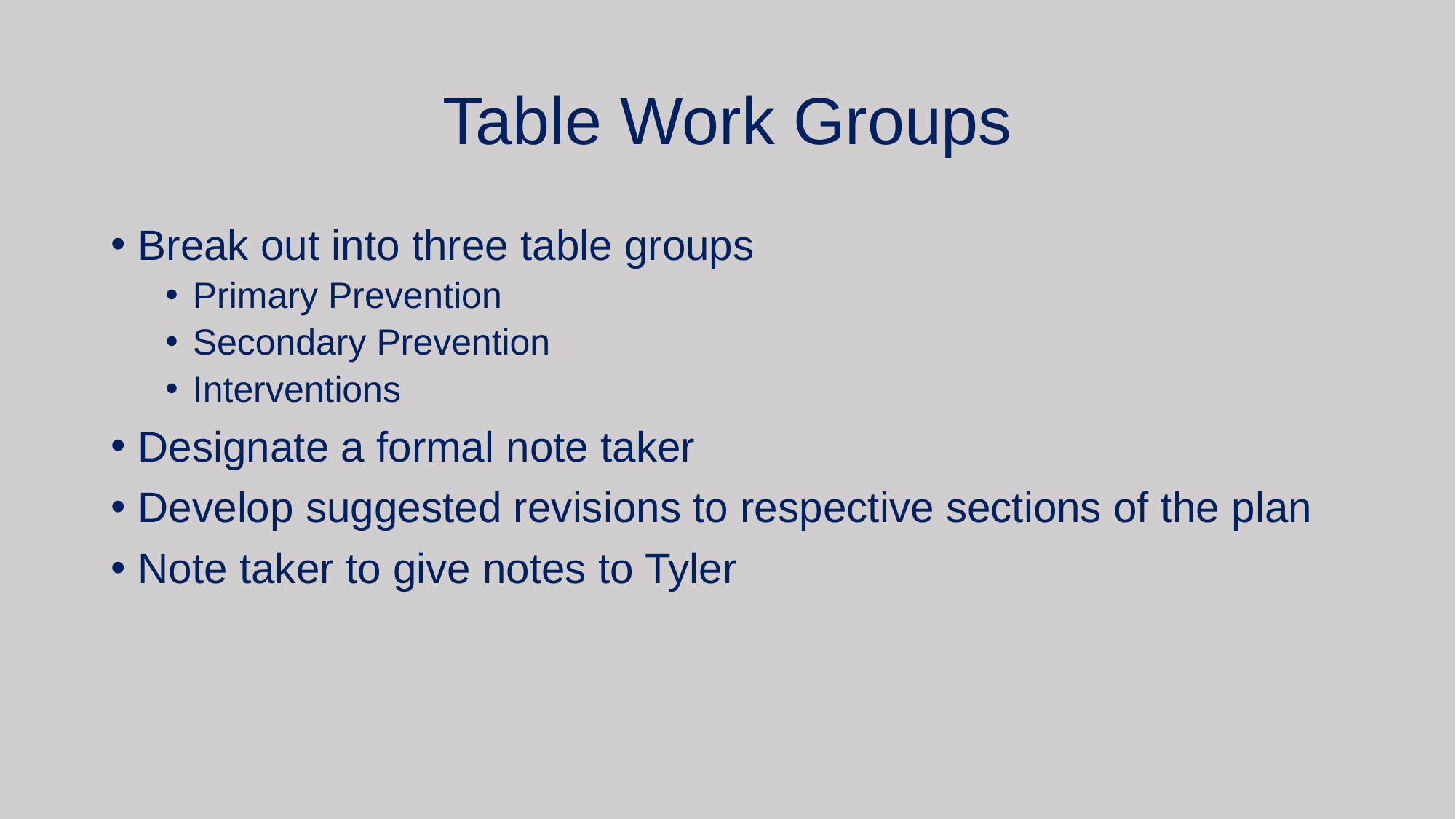

# Table Work Groups
Break out into three table groups
Primary Prevention
Secondary Prevention
Interventions
Designate a formal note taker
Develop suggested revisions to respective sections of the plan
Note taker to give notes to Tyler